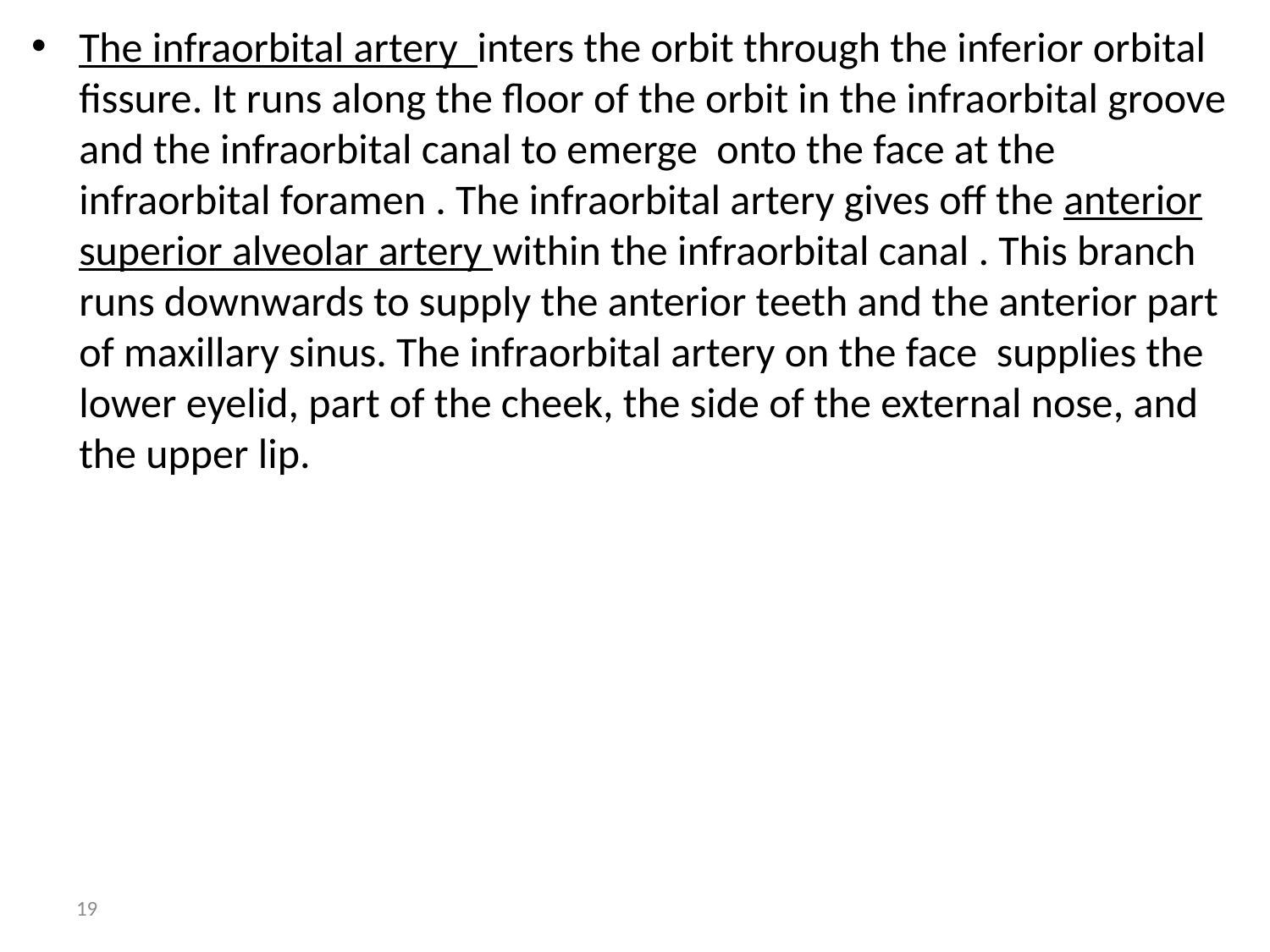

The infraorbital artery  inters the orbit through the inferior orbital fissure. It runs along the floor of the orbit in the infraorbital groove and the infraorbital canal to emerge  onto the face at the infraorbital foramen . The infraorbital artery gives off the anterior superior alveolar artery within the infraorbital canal . This branch runs downwards to supply the anterior teeth and the anterior part of maxillary sinus. The infraorbital artery on the face  supplies the lower eyelid, part of the cheek, the side of the external nose, and the upper lip.

19